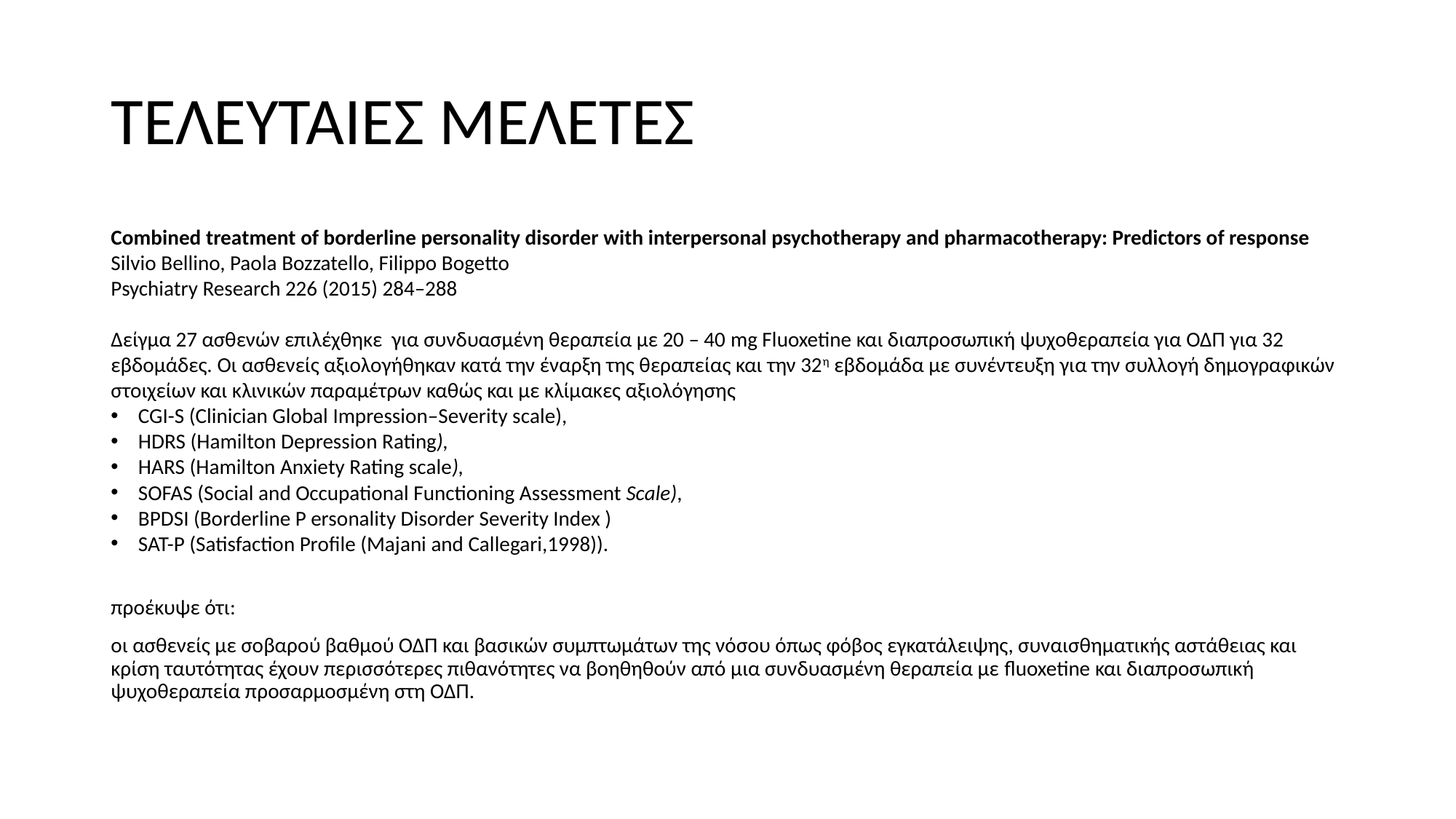

# ΤΕΛΕΥΤΑΙΕΣ ΜΕΛΕΤΕΣ
Combined treatment of borderline personality disorder with interpersonal psychotherapy and pharmacotherapy: Predictors of response
Silvio Bellino, Paola Bozzatello, Filippo Bogetto
Psychiatry Research 226 (2015) 284–288

Δείγμα 27 ασθενών επιλέχθηκε  για συνδυασμένη θεραπεία με 20 – 40 mg Fluoxetine και διαπροσωπική ψυχοθεραπεία για ΟΔΠ για 32 εβδομάδες. Οι ασθενείς αξιολογήθηκαν κατά την έναρξη της θεραπείας και την 32η εβδομάδα με συνέντευξη για την συλλογή δημογραφικών στοιχείων και κλινικών παραμέτρων καθώς και με κλίμακες αξιολόγησης
CGI-S (Clinician Global Impression–Severity scale),
HDRS (Hamilton Depression Rating),
HARS (Hamilton Anxiety Rating scale),
SOFAS (Social and Occupational Functioning Assessment Scale),
BPDSI (Borderline P ersonality Disorder Severity Index )
SAT-P (Satisfaction Profile (Majani and Callegari,1998)).

προέκυψε ότι:
οι ασθενείς με σοβαρού βαθμού ΟΔΠ και βασικών συμπτωμάτων της νόσου όπως φόβος εγκατάλειψης, συναισθηματικής αστάθειας και κρίση ταυτότητας έχουν περισσότερες πιθανότητες να βοηθηθούν από μια συνδυασμένη θεραπεία με fluoxetine και διαπροσωπική ψυχοθεραπεία προσαρμοσμένη στη ΟΔΠ.